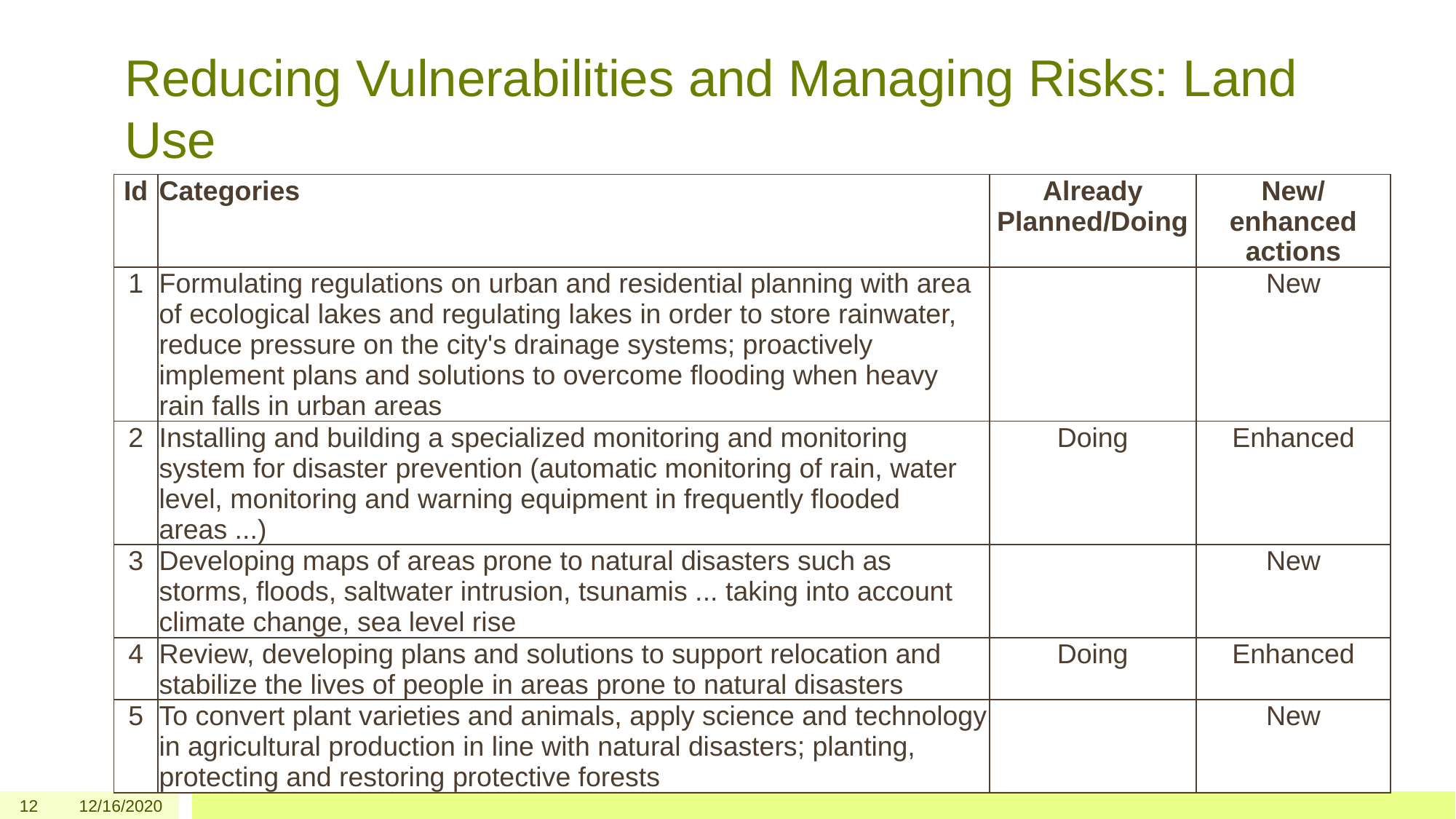

# Reducing Vulnerabilities and Managing Risks: Land Use
| Id | Categories | Already Planned/Doing | New/ enhanced actions |
| --- | --- | --- | --- |
| 1 | Formulating regulations on urban and residential planning with area of ecological lakes and regulating lakes in order to store rainwater, reduce pressure on the city's drainage systems; proactively implement plans and solutions to overcome flooding when heavy rain falls in urban areas |  | New |
| 2 | Installing and building a specialized monitoring and monitoring system for disaster prevention (automatic monitoring of rain, water level, monitoring and warning equipment in frequently flooded areas ...) | Doing | Enhanced |
| 3 | Developing maps of areas prone to natural disasters such as storms, floods, saltwater intrusion, tsunamis ... taking into account climate change, sea level rise |  | New |
| 4 | Review, developing plans and solutions to support relocation and stabilize the lives of people in areas prone to natural disasters | Doing | Enhanced |
| 5 | To convert plant varieties and animals, apply science and technology in agricultural production in line with natural disasters; planting, protecting and restoring protective forests |  | New |
12
12/16/2020